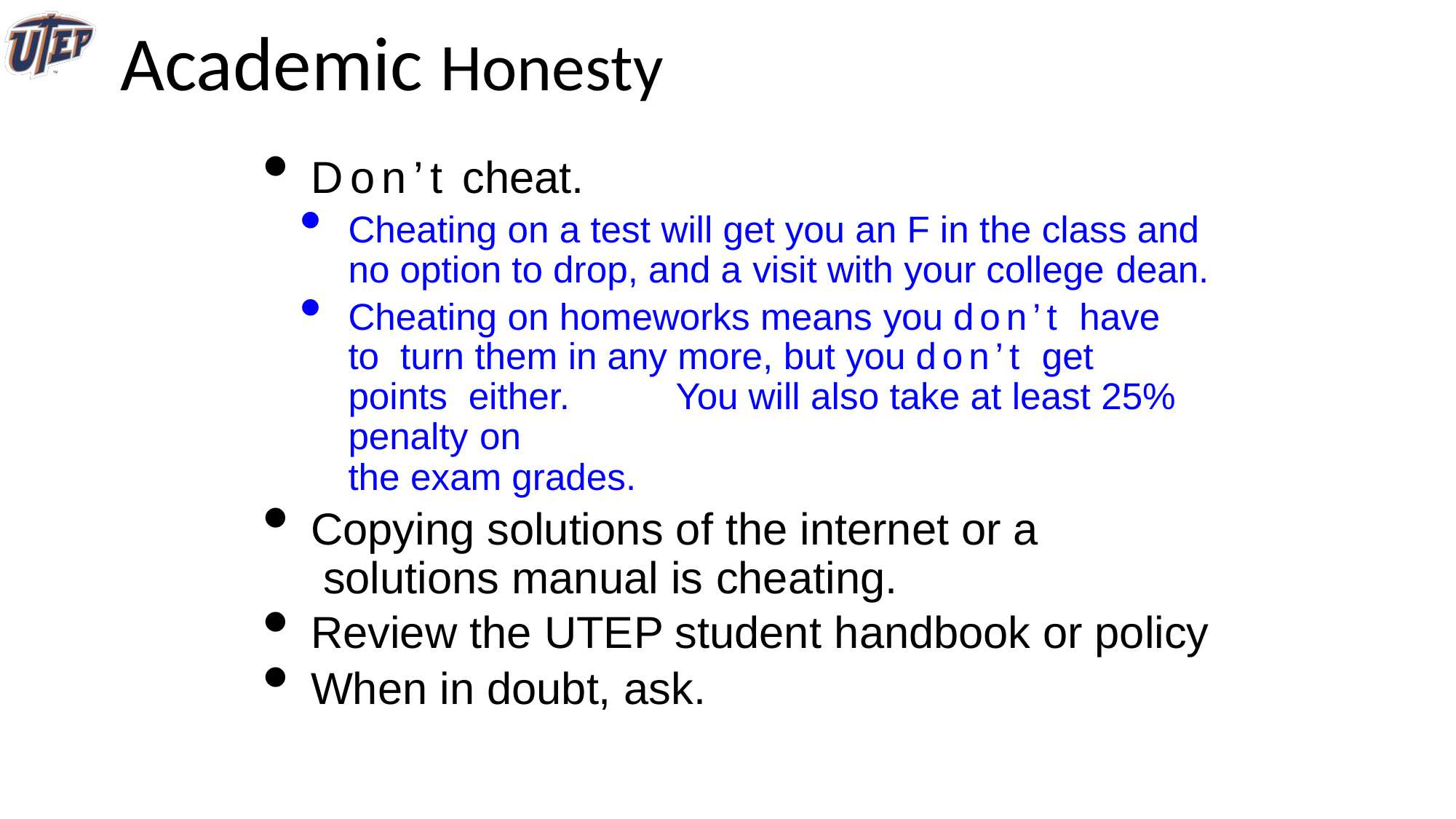

# Academic Honesty
Don’t cheat.
Cheating on a test will get you an F in the class and  no option to drop, and a visit with your college dean.
Cheating on homeworks means you don’t have to  turn them in any more, but you don’t get points  either.	You will also take at least 25% penalty on
the exam grades.
Copying solutions of the internet or a  solutions manual is cheating.
Review the UTEP student handbook or policy
When in doubt, ask.
12